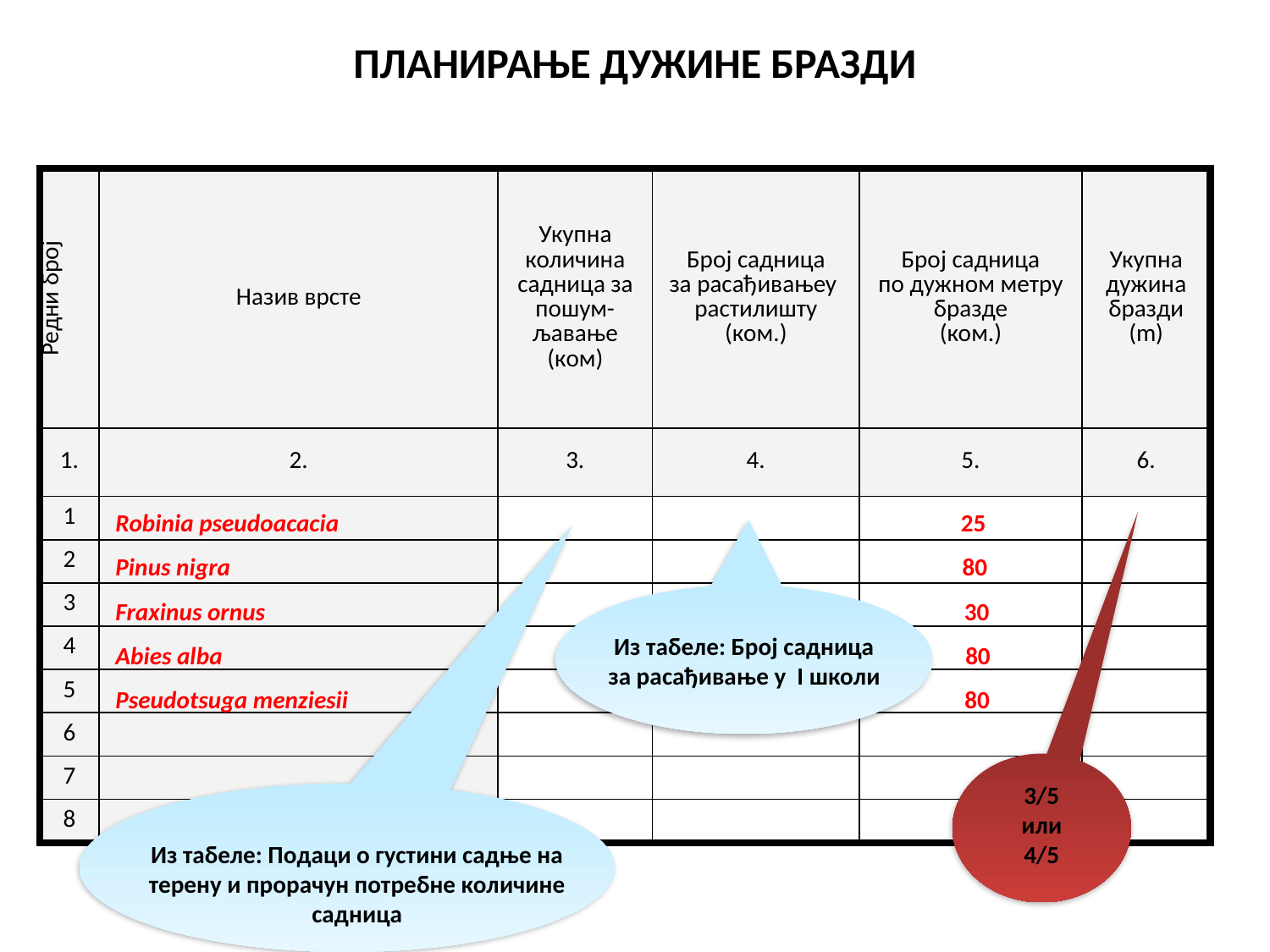

ПЛАНИРАЊЕ ДУЖИНЕ БРАЗДИ
| Редни број | Назив врсте | Укупна количина садница за пошум-љавање (ком) | Број садница за расађивањеу растилишту (ком.) | Број садница по дужном метру бразде (ком.) | Укупна дужина бразди (m) |
| --- | --- | --- | --- | --- | --- |
| 1. | 2. | 3. | 4. | 5. | 6. |
| 1 |  |  |  |  |  |
| 2 |  |  |  |  |  |
| 3 |  |  |  |  |  |
| 4 |  |  |  |  |  |
| 5 |  |  |  |  |  |
| 6 |  |  |  |  |  |
| 7 |  |  |  |  |  |
| 8 |  |  |  |  |  |
Robinia pseudoacacia                                                                                                                 25
Pinus nigra                                                                                                                                     80
Fraxinus ornus                                                                                                                               30
Abies alba                                                                                                                                       80
Pseudotsuga menziesii                                                                                                                80

Из табеле: Број садница
за расађивање у  I школи

3/5
или
4/5

Из табеле: Подаци о густини садње на терену и прорачун потребне количине садница